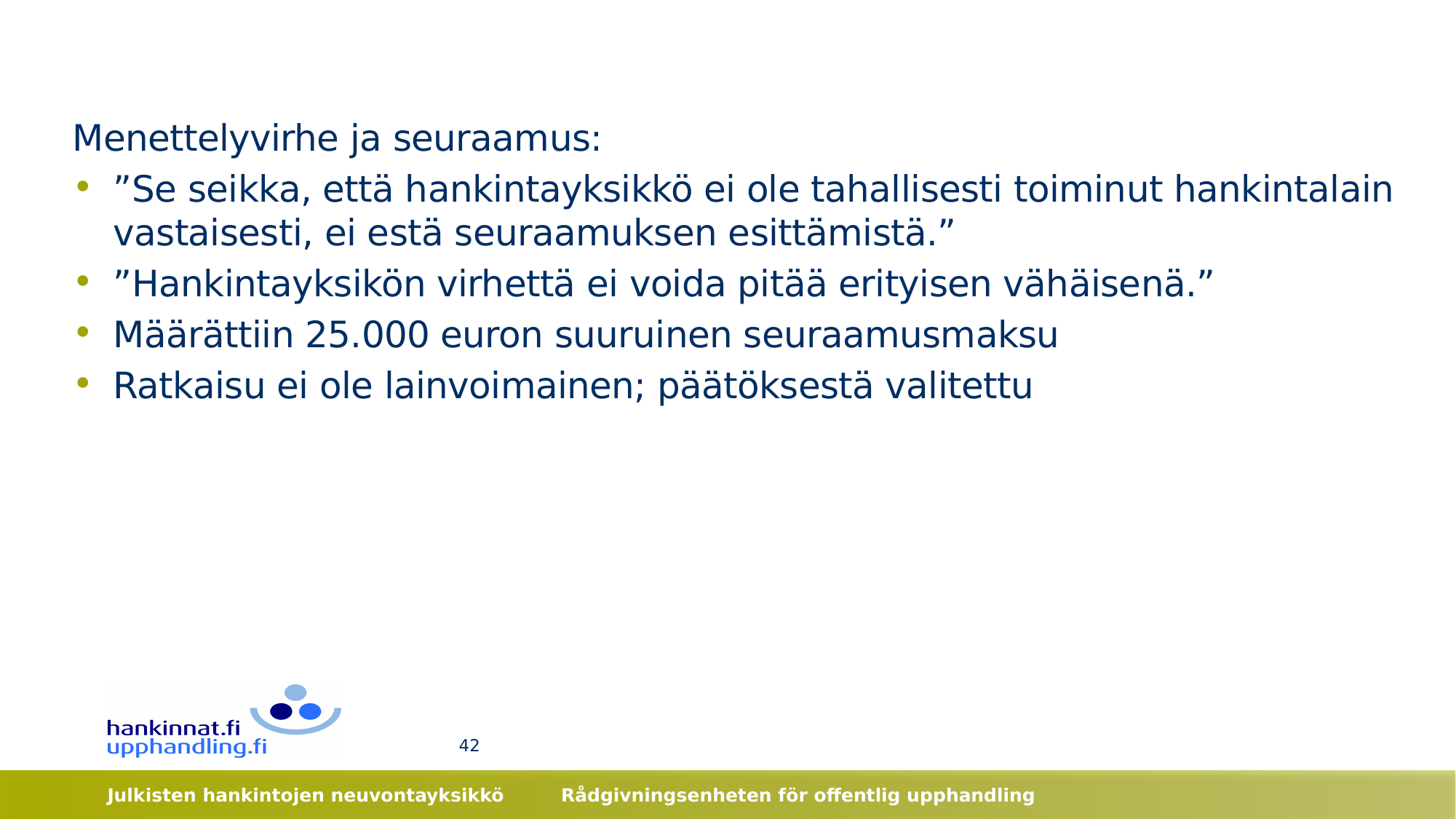

#

Menettelyvirhe ja seuraamus:
”Se seikka, että hankintayksikkö ei ole tahallisesti toiminut hankintalain vastaisesti, ei estä seuraamuksen esittämistä.”
”Hankintayksikön virhettä ei voida pitää erityisen vähäisenä.”
Määrättiin 25.000 euron suuruinen seuraamusmaksu
Ratkaisu ei ole lainvoimainen; päätöksestä valitettu

42